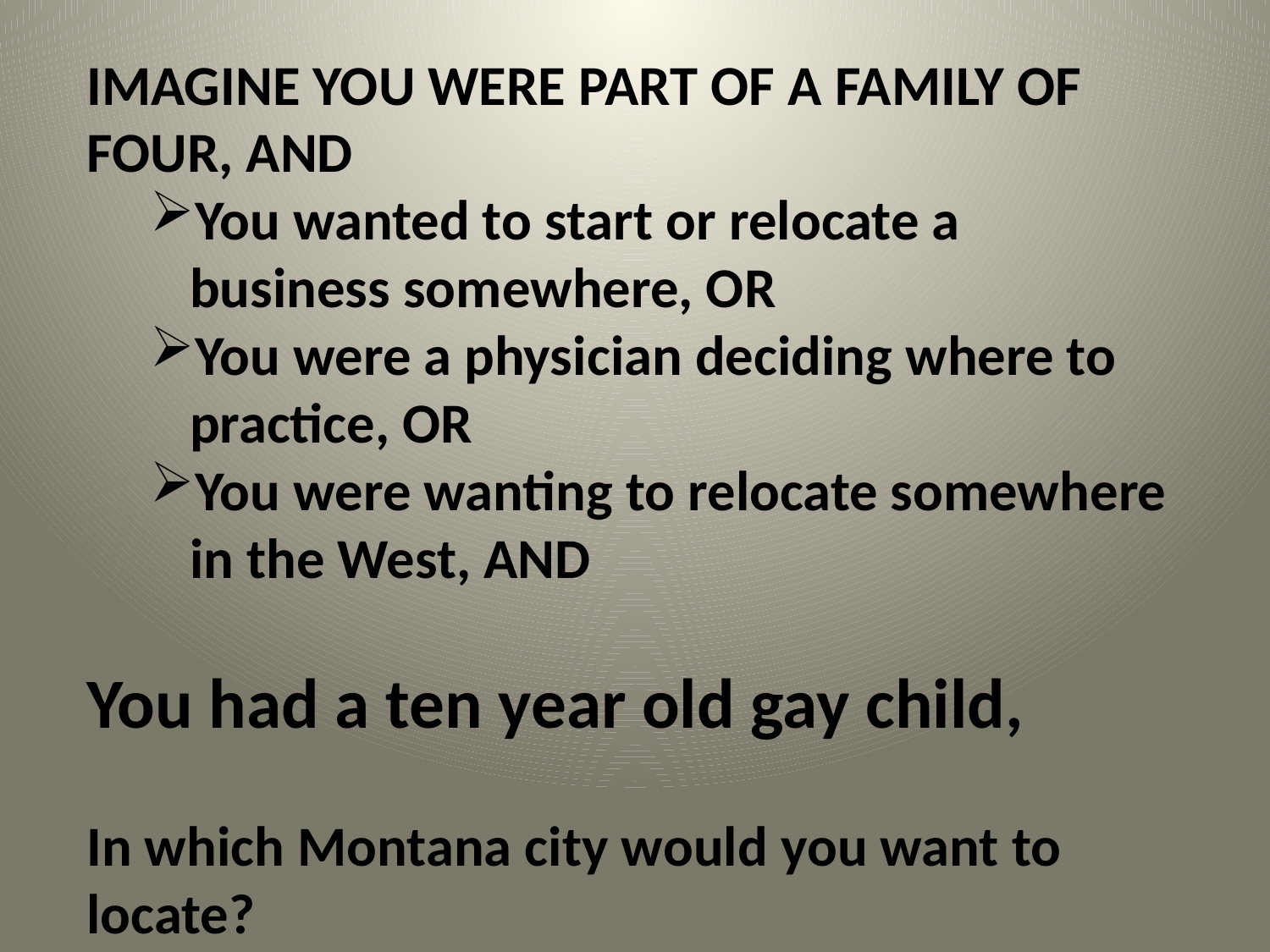

IMAGINE YOU WERE PART OF A FAMILY OF FOUR, AND
You wanted to start or relocate a business somewhere, OR
You were a physician deciding where to practice, OR
You were wanting to relocate somewhere in the West, AND

You had a ten year old gay child,

In which Montana city would you want to locate?